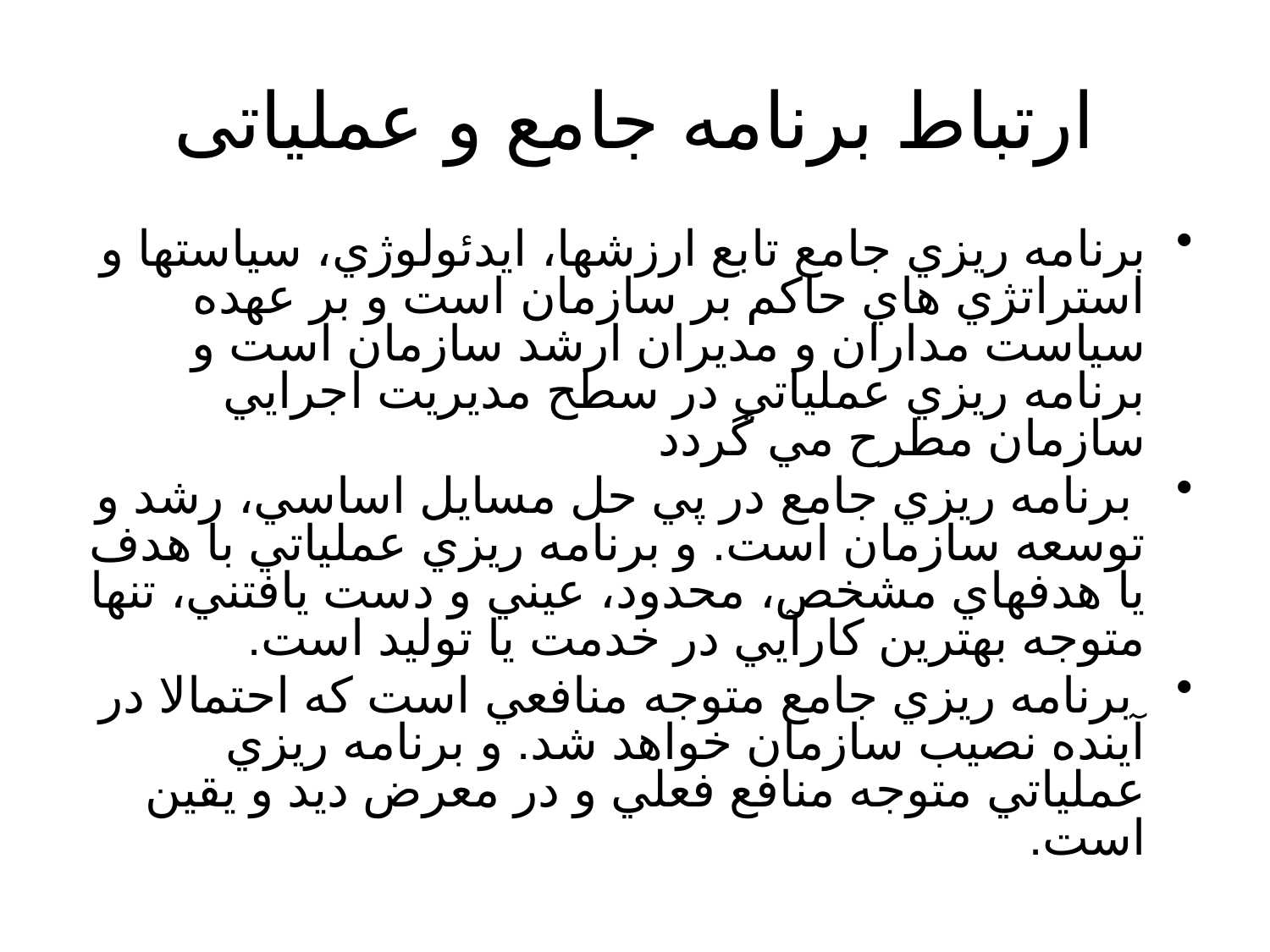

# ارتباط برنامه جامع و عملیاتی
برنامه ريزي جامع تابع ارزشها، ايدئولوژي، سياستها و استراتژي هاي حاكم بر سازمان است و بر عهده سياست مداران و مديران ارشد سازمان است و برنامه ريزي عملياتي در سطح مديريت اجرايي سازمان مطرح مي گردد
 برنامه ريزي جامع در پي حل مسايل اساسي، رشد و توسعه سازمان است. و برنامه ريزي عملياتي با هدف يا هدفهاي مشخص، محدود، عيني و دست يافتني، تنها متوجه بهترين كارآيي در خدمت يا توليد است.
 برنامه ريزي جامع متوجه منافعي است كه احتمالا در آينده نصيب سازمان خواهد شد. و برنامه ريزي عملياتي متوجه منافع فعلي و در معرض ديد و يقين است.